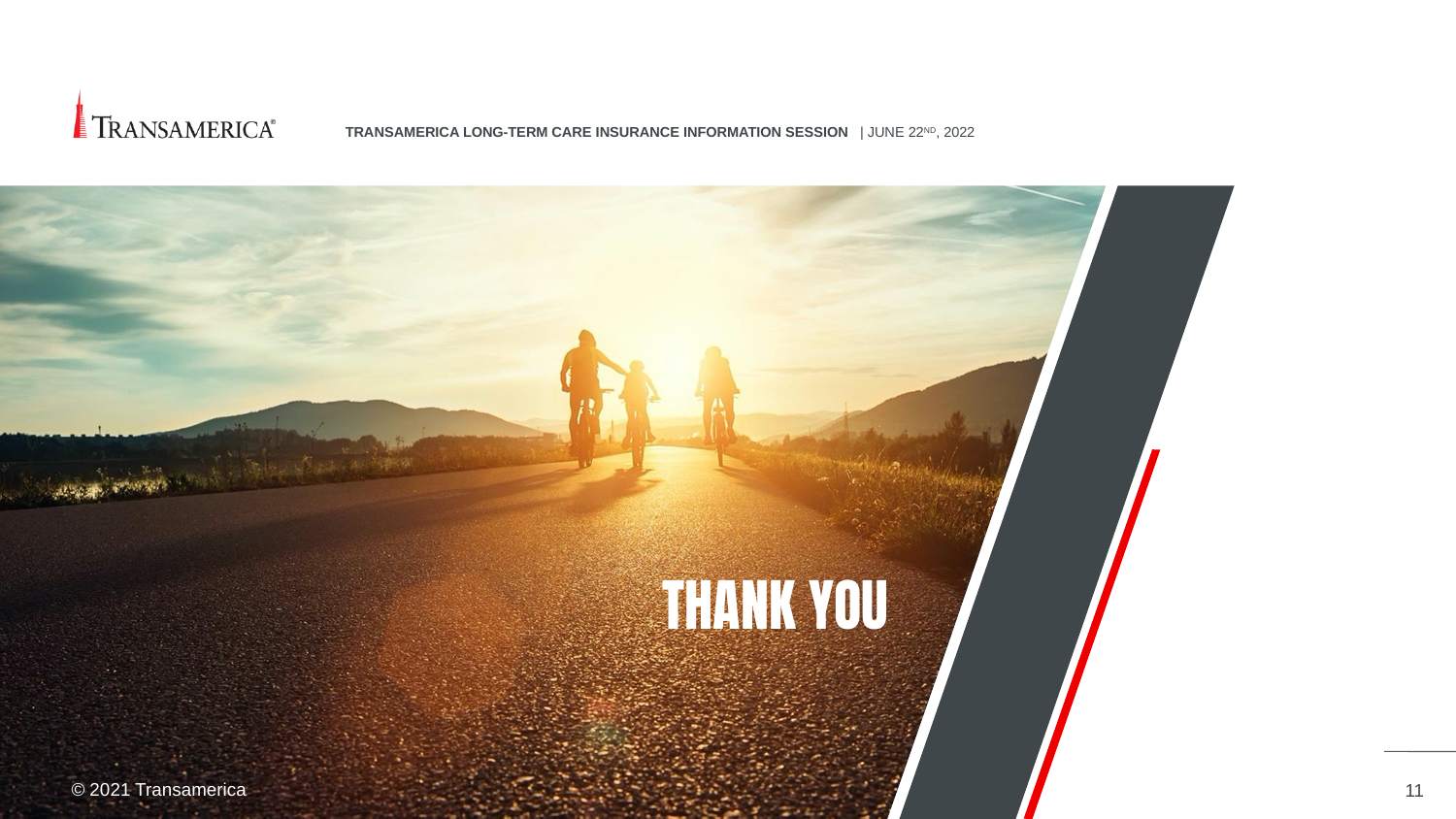

Transamerica Long-Term Care Insurance Information Session   | June 22nd, 2022
# Thank you
© 2021 Transamerica
11